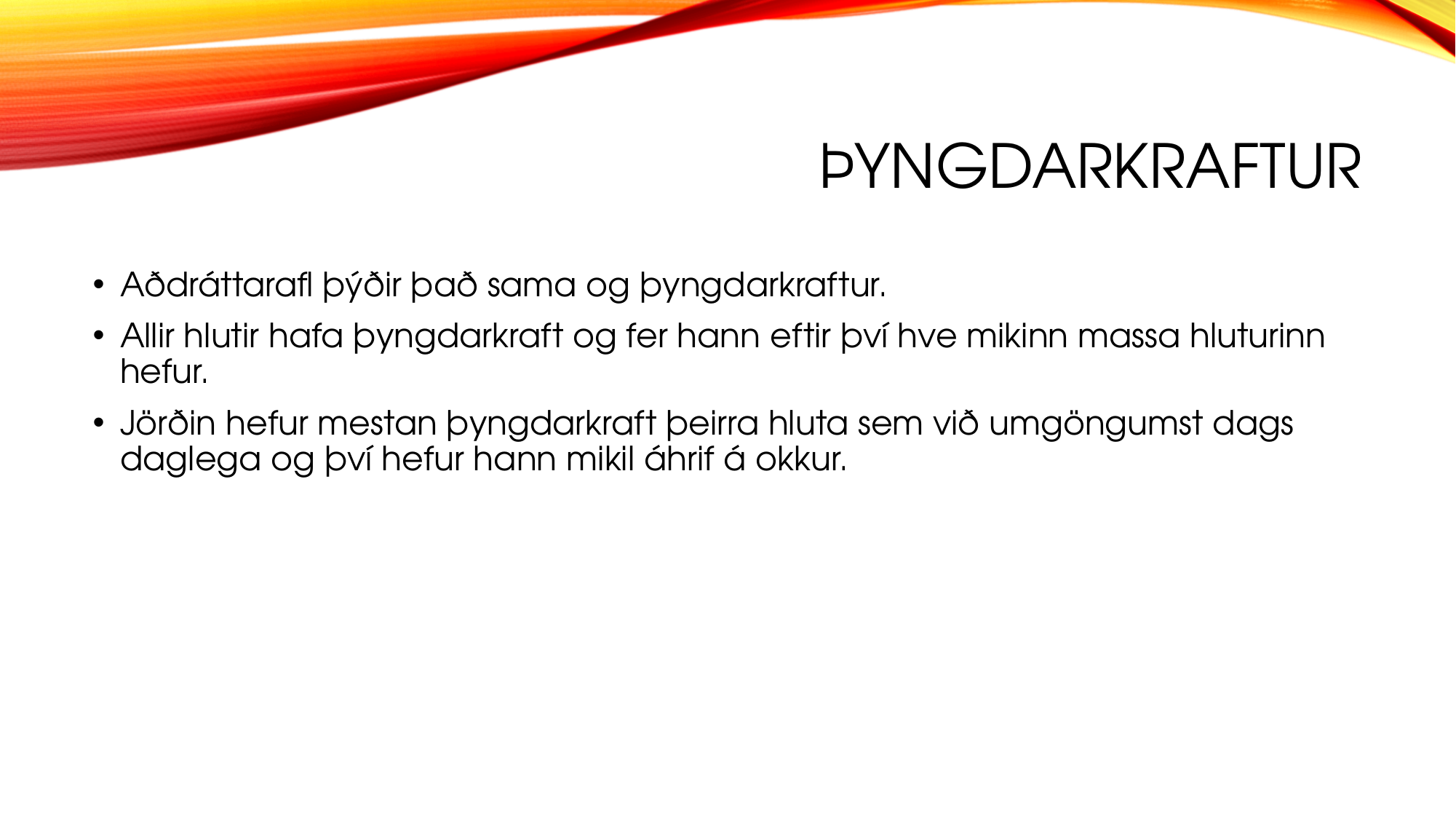

# Þyngdarkraftur
Aðdráttarafl þýðir það sama og þyngdarkraftur.
Allir hlutir hafa þyngdarkraft og fer hann eftir því hve mikinn massa hluturinn hefur.
Jörðin hefur mestan þyngdarkraft þeirra hluta sem við umgöngumst dags daglega og því hefur hann mikil áhrif á okkur.